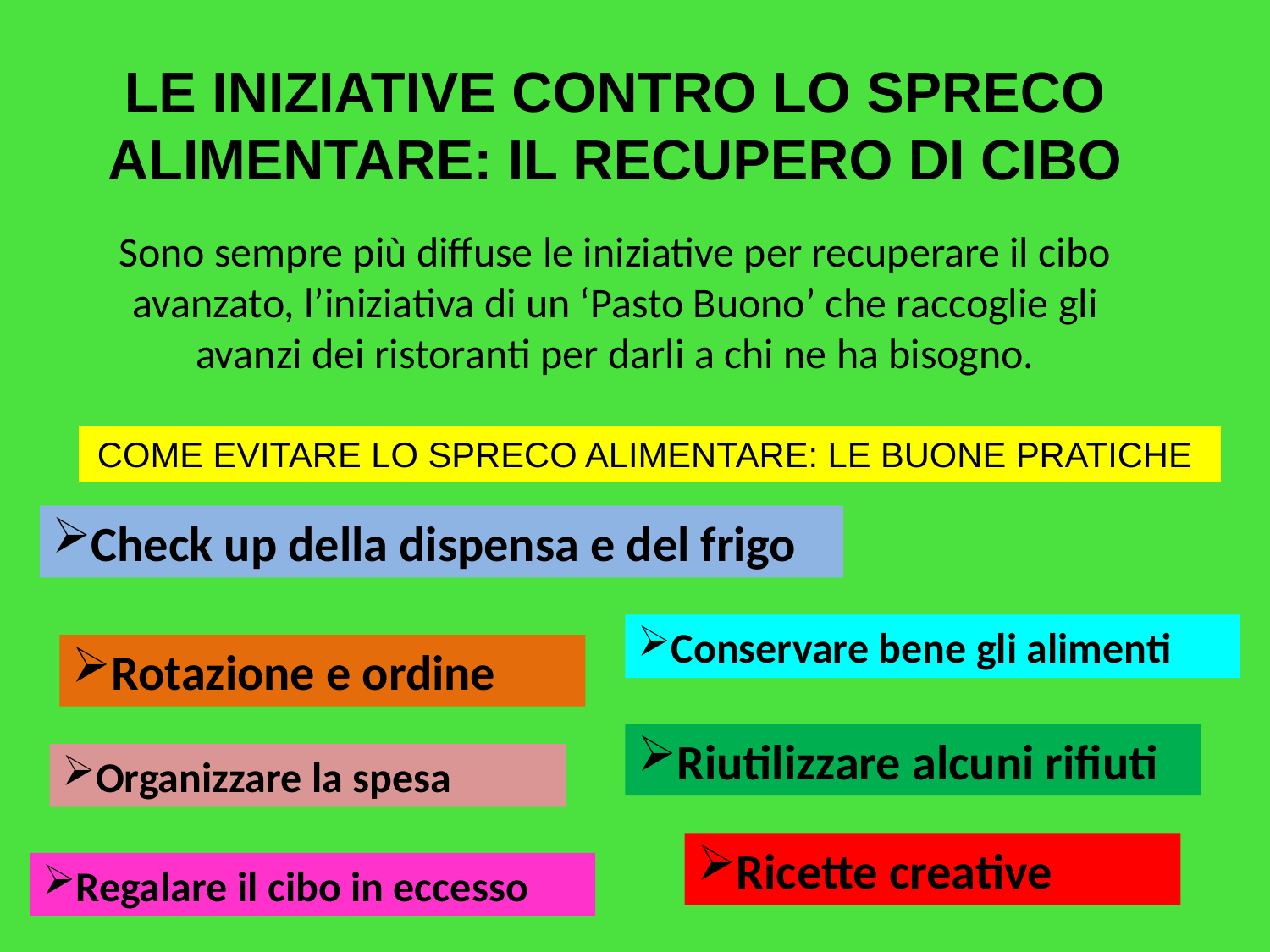

LE INIZIATIVE CONTRO LO SPRECO ALIMENTARE: IL RECUPERO DI CIBO
Sono sempre più diffuse le iniziative per recuperare il cibo avanzato, l’iniziativa di un ‘Pasto Buono’ che raccoglie gli avanzi dei ristoranti per darli a chi ne ha bisogno.

COME EVITARE LO SPRECO ALIMENTARE: LE BUONE PRATICHE
Check up della dispensa e del frigo
Conservare bene gli alimenti
Rotazione e ordine
Riutilizzare alcuni rifiuti
Organizzare la spesa
Ricette creative
Regalare il cibo in eccesso